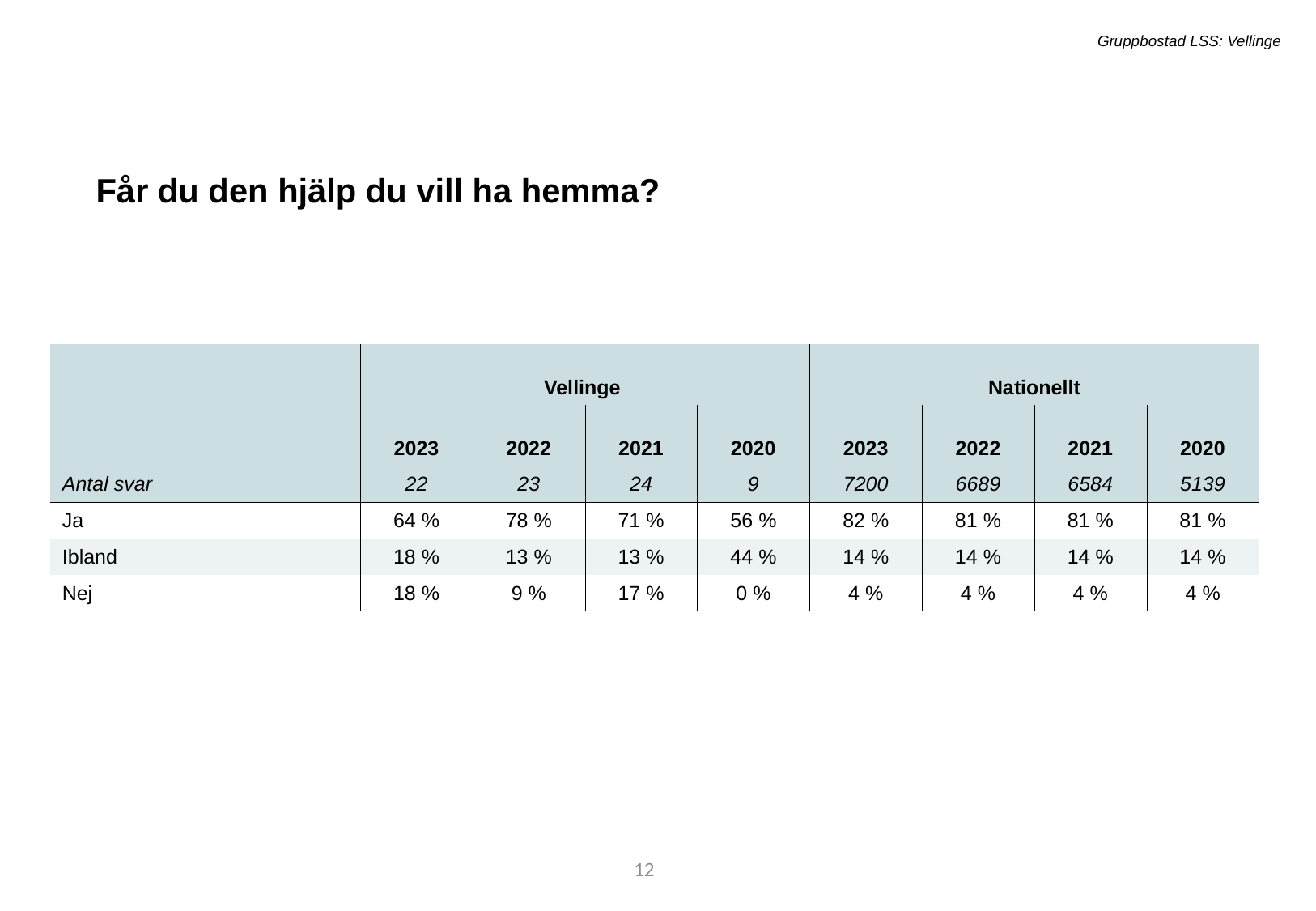

Gruppbostad LSS: Vellinge
Får du den hjälp du vill ha hemma?
|  | Vellinge | Vellinge | - | - | Nationellt | Nationellt | - | - |
| --- | --- | --- | --- | --- | --- | --- | --- | --- |
|  | 2023 | 2022 | 2021 | 2020 | 2023 | 2022 | 2021 | 2020 |
| Antal svar | 22 | 23 | 24 | 9 | 7200 | 6689 | 6584 | 5139 |
| Ja | 64 % | 78 % | 71 % | 56 % | 82 % | 81 % | 81 % | 81 % |
| Ibland | 18 % | 13 % | 13 % | 44 % | 14 % | 14 % | 14 % | 14 % |
| Nej | 18 % | 9 % | 17 % | 0 % | 4 % | 4 % | 4 % | 4 % |
12